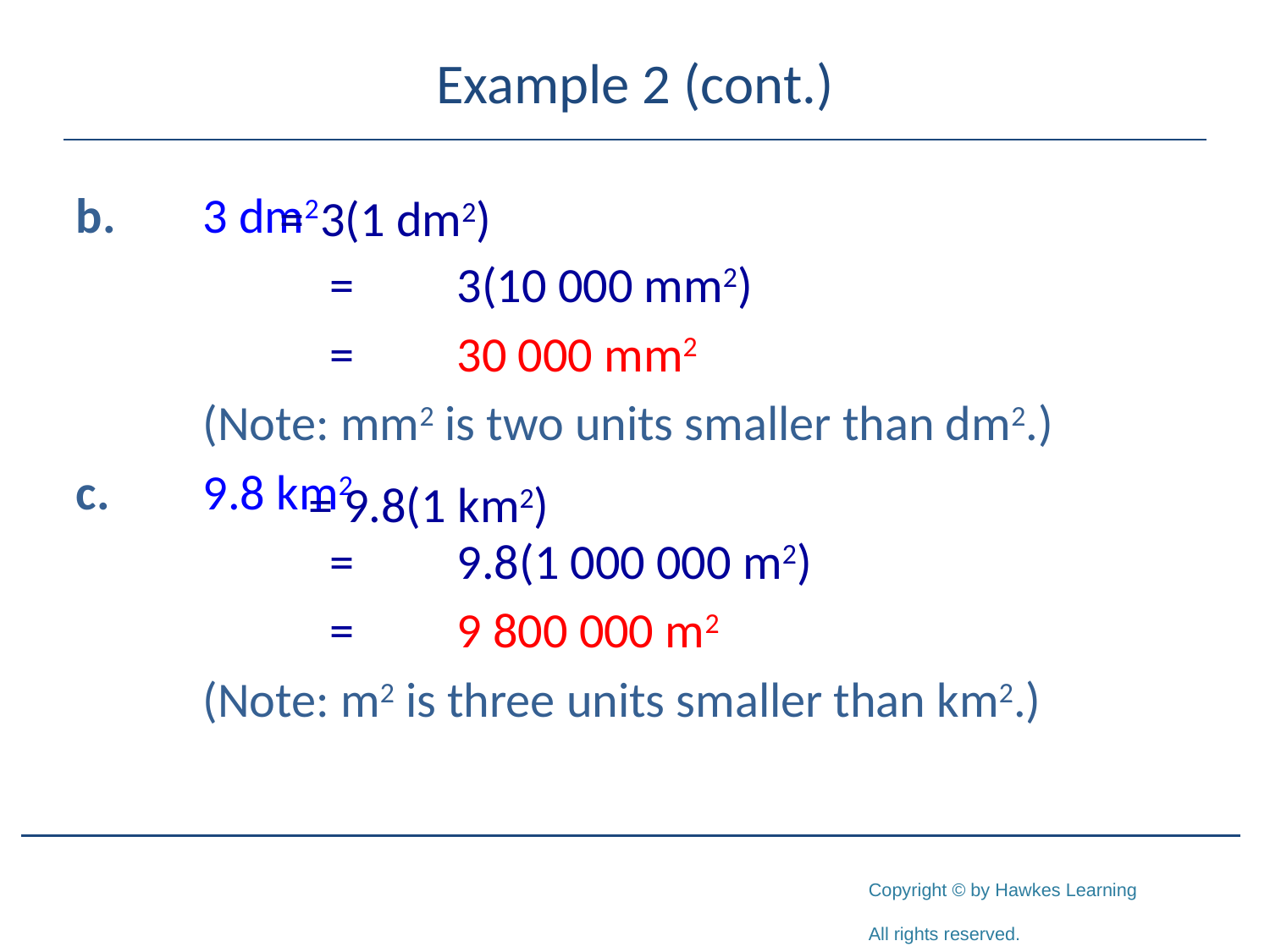

# Example 2 (cont.)
b.	3 dm2
		=	3(10 000 mm2)
		=	30 000 mm2
	(Note: mm2 is two units smaller than dm2.)
c.	9.8 km2
		=	9.8(1 000 000 m2)
		=	9 800 000 m2
	(Note: m2 is three units smaller than km2.)
=	3(1 dm2)
= 9.8(1 km2)